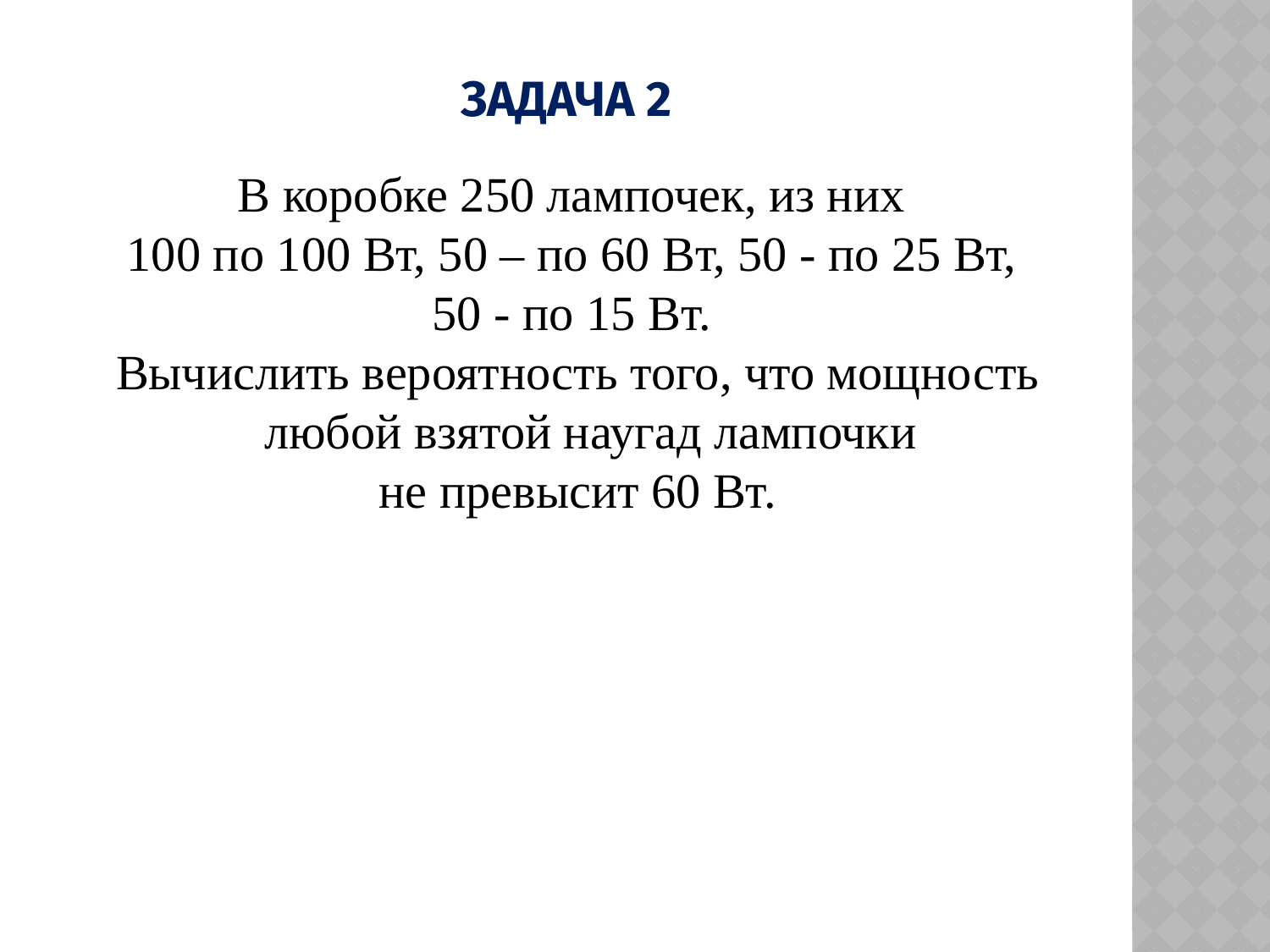

# Задача 2
В коробке 250 лампочек, из них
100 по 100 Вт, 50 – по 60 Вт, 50 - по 25 Вт,
50 - по 15 Вт.
Вычислить вероятность того, что мощность любой взятой наугад лампочки
не превысит 60 Вт.